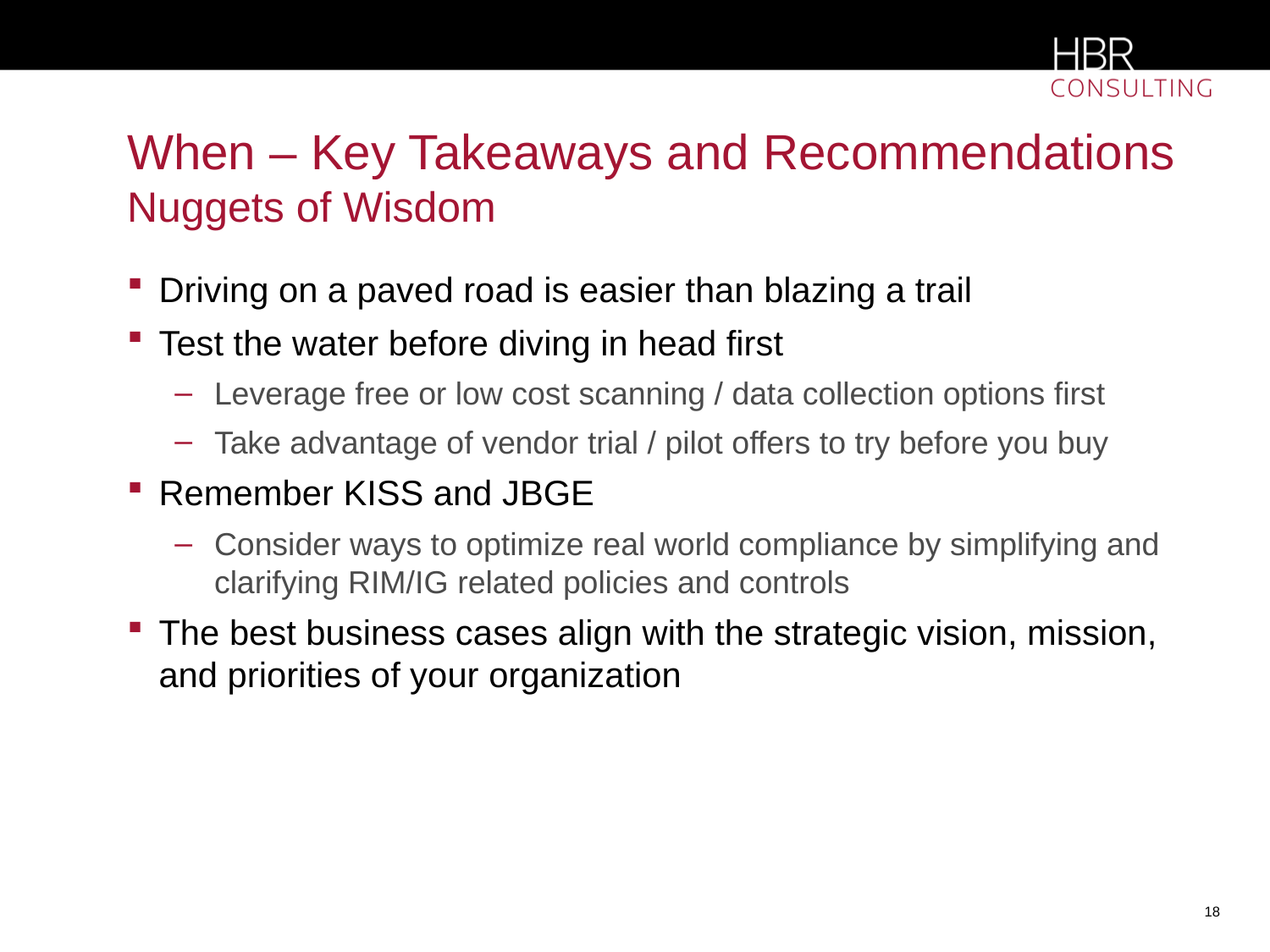

# When – Key Takeaways and Recommendations Nuggets of Wisdom
Driving on a paved road is easier than blazing a trail
Test the water before diving in head first
Leverage free or low cost scanning / data collection options first
Take advantage of vendor trial / pilot offers to try before you buy
Remember KISS and JBGE
Consider ways to optimize real world compliance by simplifying and clarifying RIM/IG related policies and controls
The best business cases align with the strategic vision, mission, and priorities of your organization